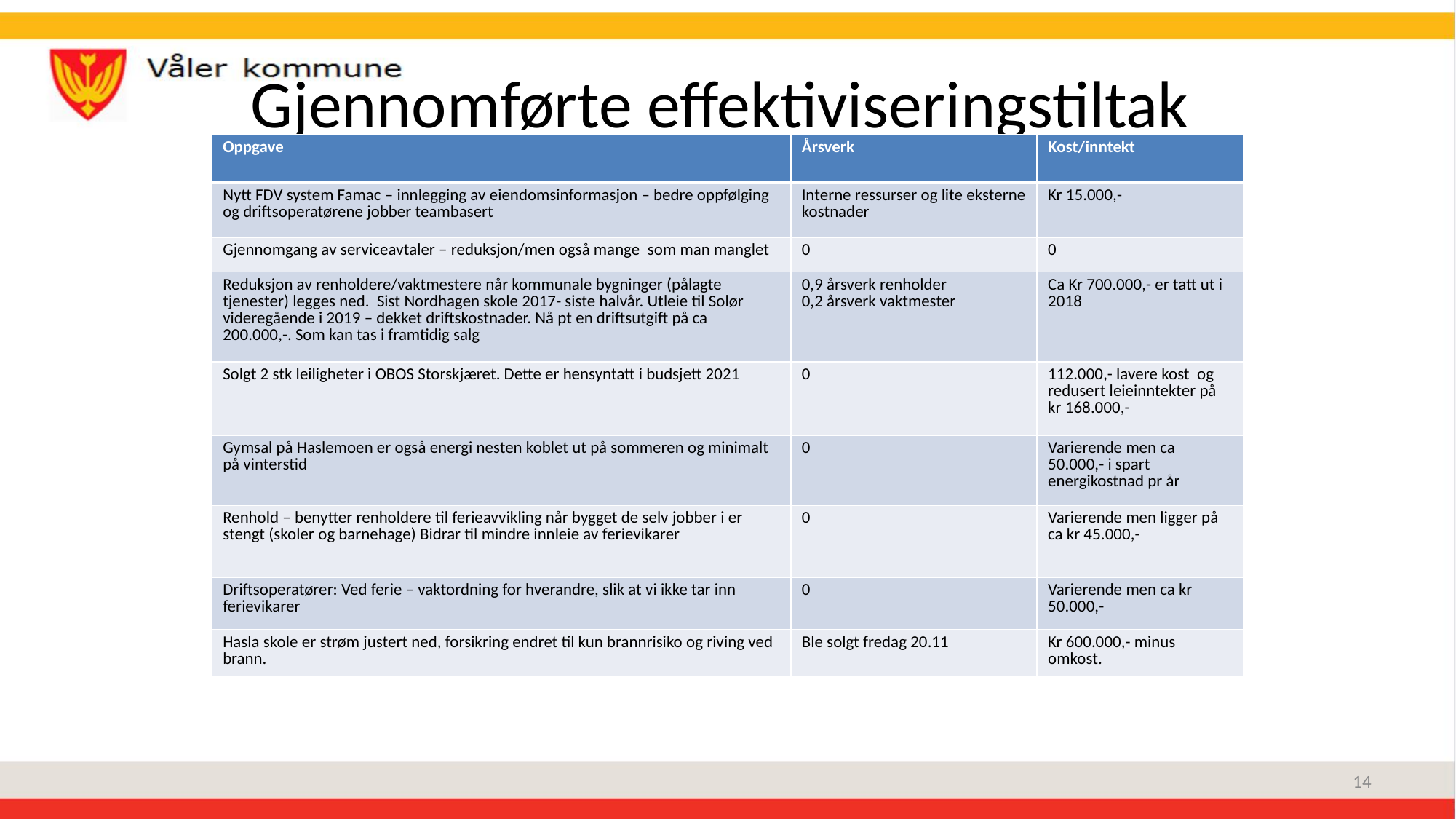

# Gjennomførte effektiviseringstiltak
| Oppgave | Årsverk | Kost/inntekt |
| --- | --- | --- |
| Nytt FDV system Famac – innlegging av eiendomsinformasjon – bedre oppfølging og driftsoperatørene jobber teambasert | Interne ressurser og lite eksterne kostnader | Kr 15.000,- |
| Gjennomgang av serviceavtaler – reduksjon/men også mange som man manglet | 0 | 0 |
| Reduksjon av renholdere/vaktmestere når kommunale bygninger (pålagte tjenester) legges ned. Sist Nordhagen skole 2017- siste halvår. Utleie til Solør videregående i 2019 – dekket driftskostnader. Nå pt en driftsutgift på ca 200.000,-. Som kan tas i framtidig salg | 0,9 årsverk renholder 0,2 årsverk vaktmester | Ca Kr 700.000,- er tatt ut i 2018 |
| Solgt 2 stk leiligheter i OBOS Storskjæret. Dette er hensyntatt i budsjett 2021 | 0 | 112.000,- lavere kost og redusert leieinntekter på kr 168.000,- |
| Gymsal på Haslemoen er også energi nesten koblet ut på sommeren og minimalt på vinterstid | 0 | Varierende men ca 50.000,- i spart energikostnad pr år |
| Renhold – benytter renholdere til ferieavvikling når bygget de selv jobber i er stengt (skoler og barnehage) Bidrar til mindre innleie av ferievikarer | 0 | Varierende men ligger på ca kr 45.000,- |
| Driftsoperatører: Ved ferie – vaktordning for hverandre, slik at vi ikke tar inn ferievikarer | 0 | Varierende men ca kr 50.000,- |
| Hasla skole er strøm justert ned, forsikring endret til kun brannrisiko og riving ved brann. | Ble solgt fredag 20.11 | Kr 600.000,- minus omkost. |
14